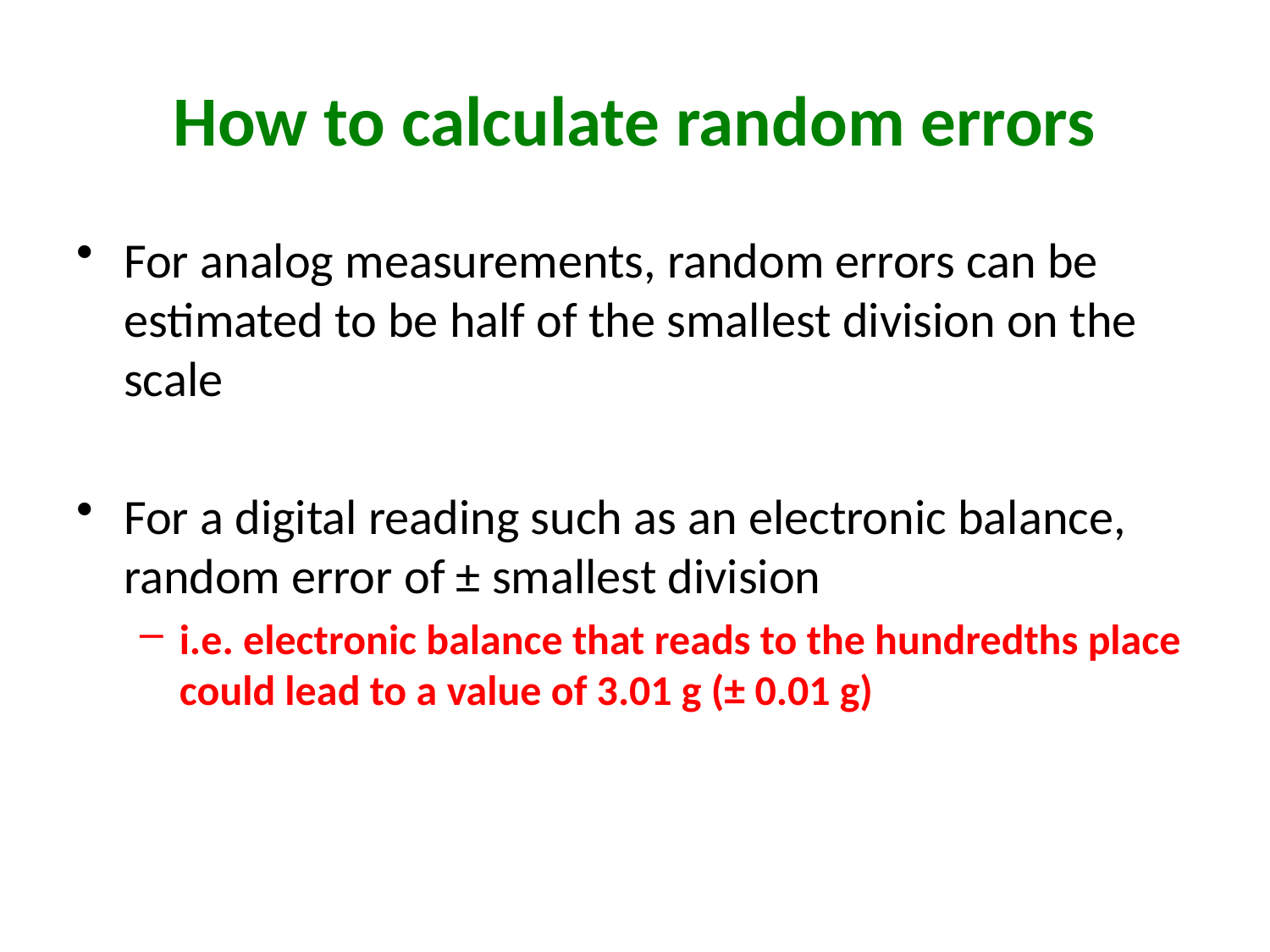

# How to calculate random errors
For analog measurements, random errors can be estimated to be half of the smallest division on the scale

For a digital reading such as an electronic balance, random error of ± smallest division
i.e. electronic balance that reads to the hundredths place could lead to a value of 3.01 g (± 0.01 g)